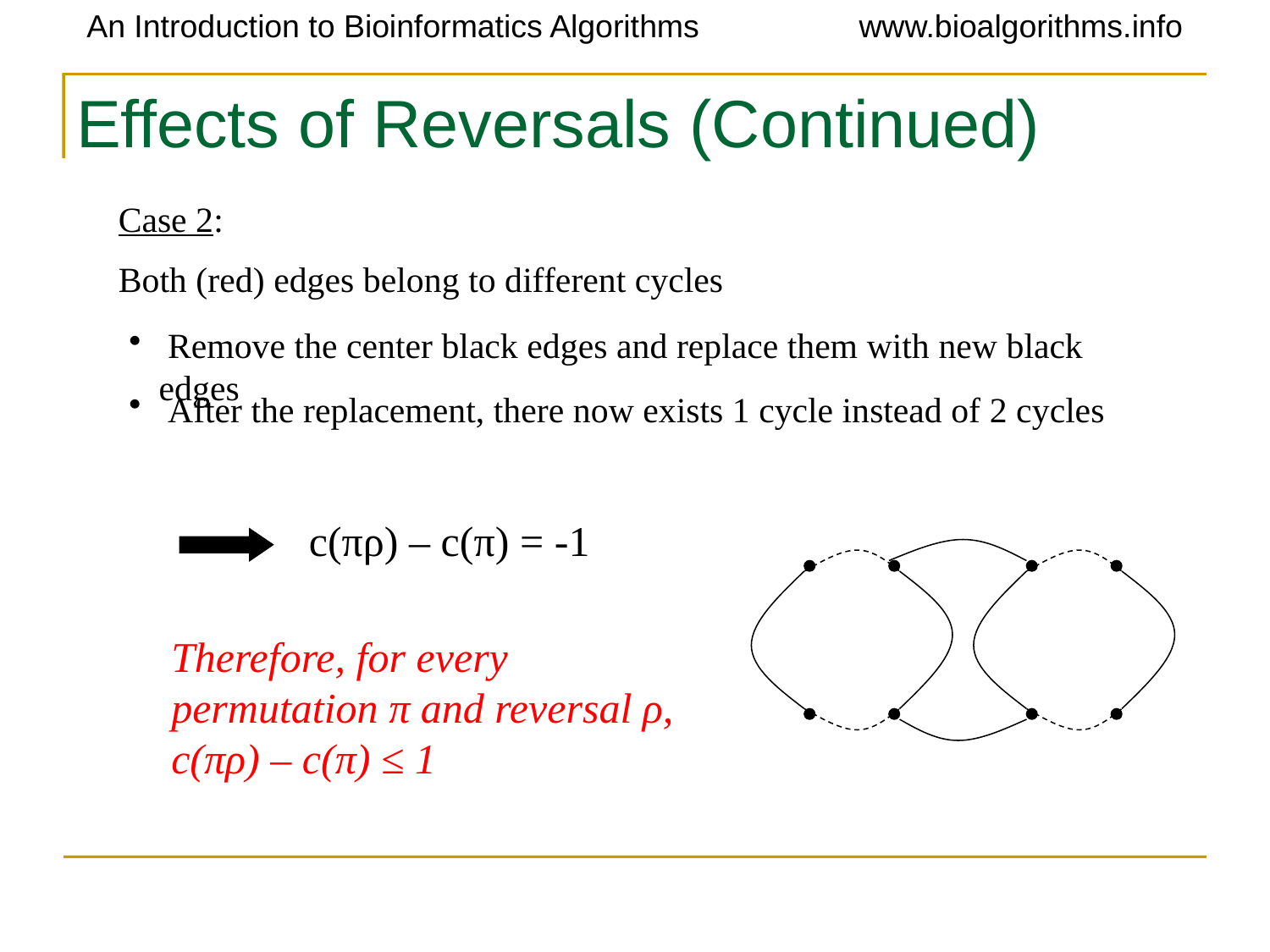

# Effects of Reversals (Continued)
Case 2:
Both (red) edges belong to different cycles
 Remove the center black edges and replace them with new black edges
 After the replacement, there now exists 1 cycle instead of 2 cycles
c(πρ) – c(π) = -1

Therefore, for every permutation π and reversal ρ, c(πρ) – c(π) ≤ 1